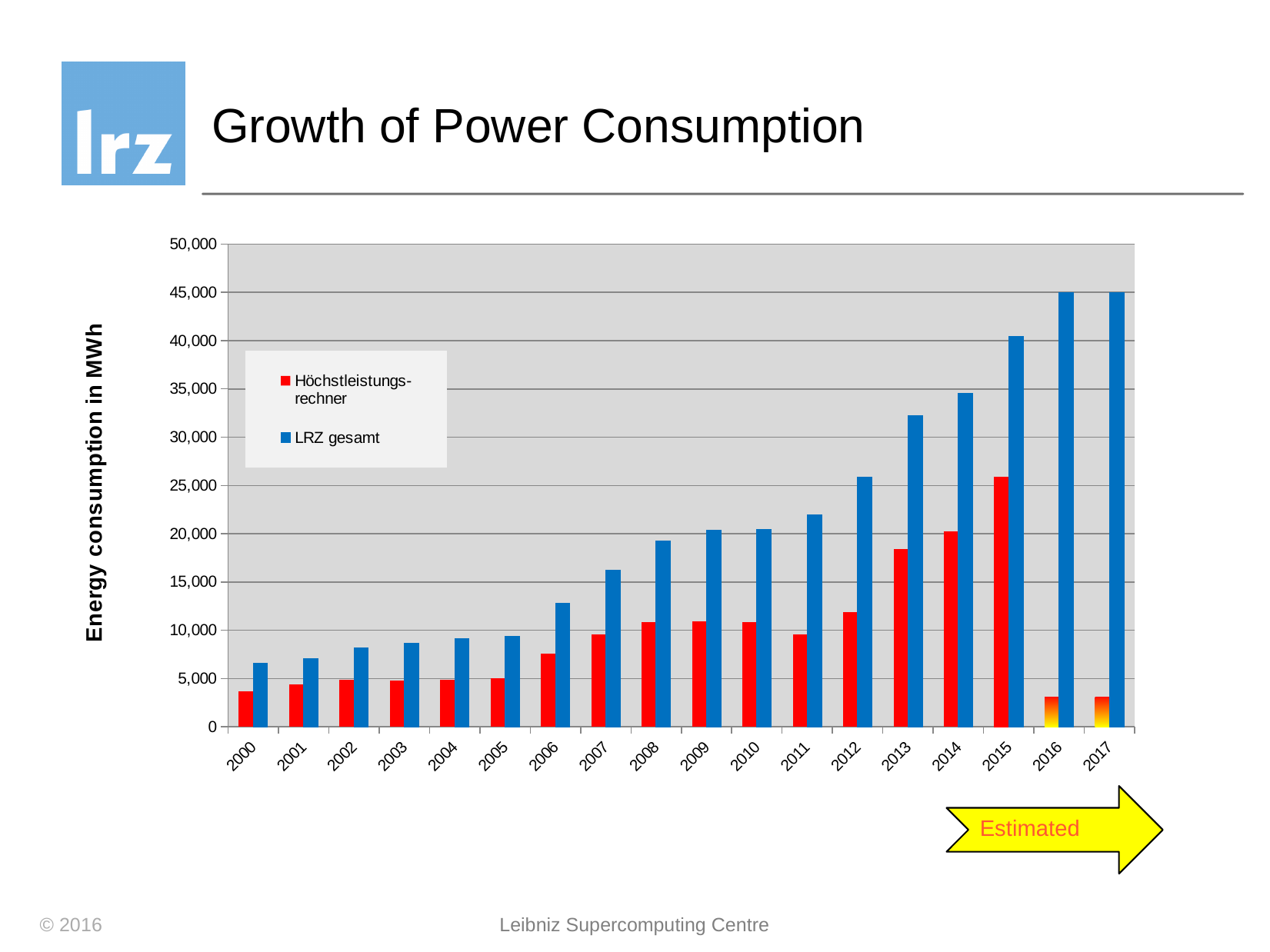

# Growth of Power Consumption

### Chart

| Category | Höchstleistungs-
rechner | LRZ gesamt |
|---|---|---|
| 2000.0 | 3650.0 | 6559.415 |
| 2001.0 | 4380.0 | 7097.049 |
| 2002.0 | 4830.0 | 8153.277 |
| 2003.0 | 4809.0 | 8623.870999999996 |
| 2004.0 | 4879.0 | 9152.385999999999 |
| 2005.0 | 5011.0 | 9365.085999999996 |
| 2006.0 | 7568.8 | 12770.85 |
| 2007.0 | 9561.2 | 16189.35 |
| 2008.0 | 10846.8 | 19251.59999999999 |
| 2009.0 | 10950.0 | 20346.0 |
| 2010.0 | 10842.0 | 20467.0 |
| 2011.0 | 9553.199999999995 | 21937.0 |
| 2012.0 | 11855.2 | 25830.0 |
| 2013.0 | 18424.0 | 32212.0 |
| 2014.0 | 20222.0 | 34521.0 |
| 2015.0 | 25860.0 | 40405.0 |
| 2016.0 | 3105.0 | 45000.0 |
| 2017.0 | 3105.0 | 45000.0 |
Estimated
© 2016
Leibniz Supercomputing Centre